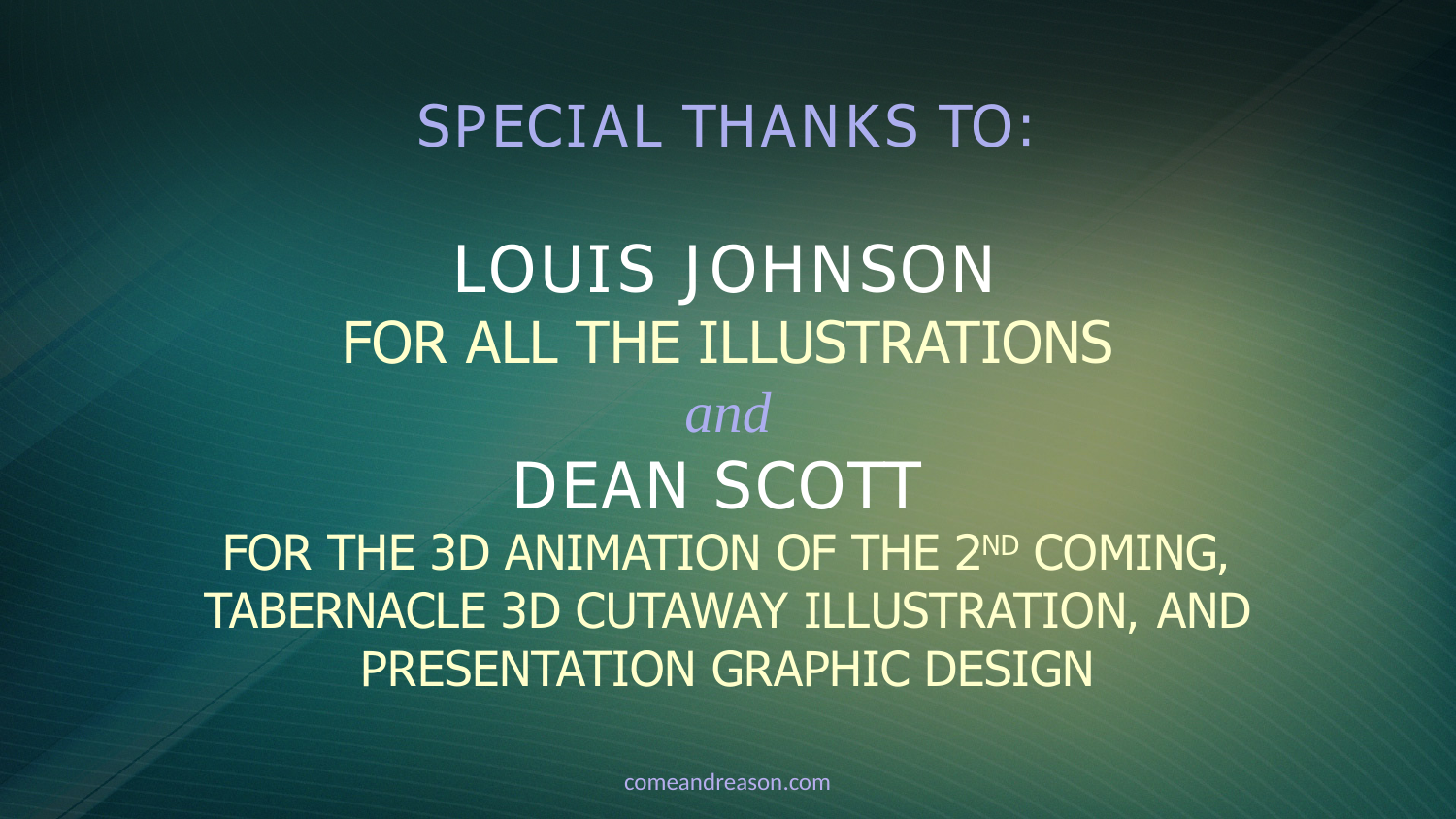

# Special Thanks to: Louis Johnson for all the illustrations and Dean Scott for the 3D animation of the 2nd coming, tabernacle 3D cutaway illustration, and presentation graphic design
comeandreason.com